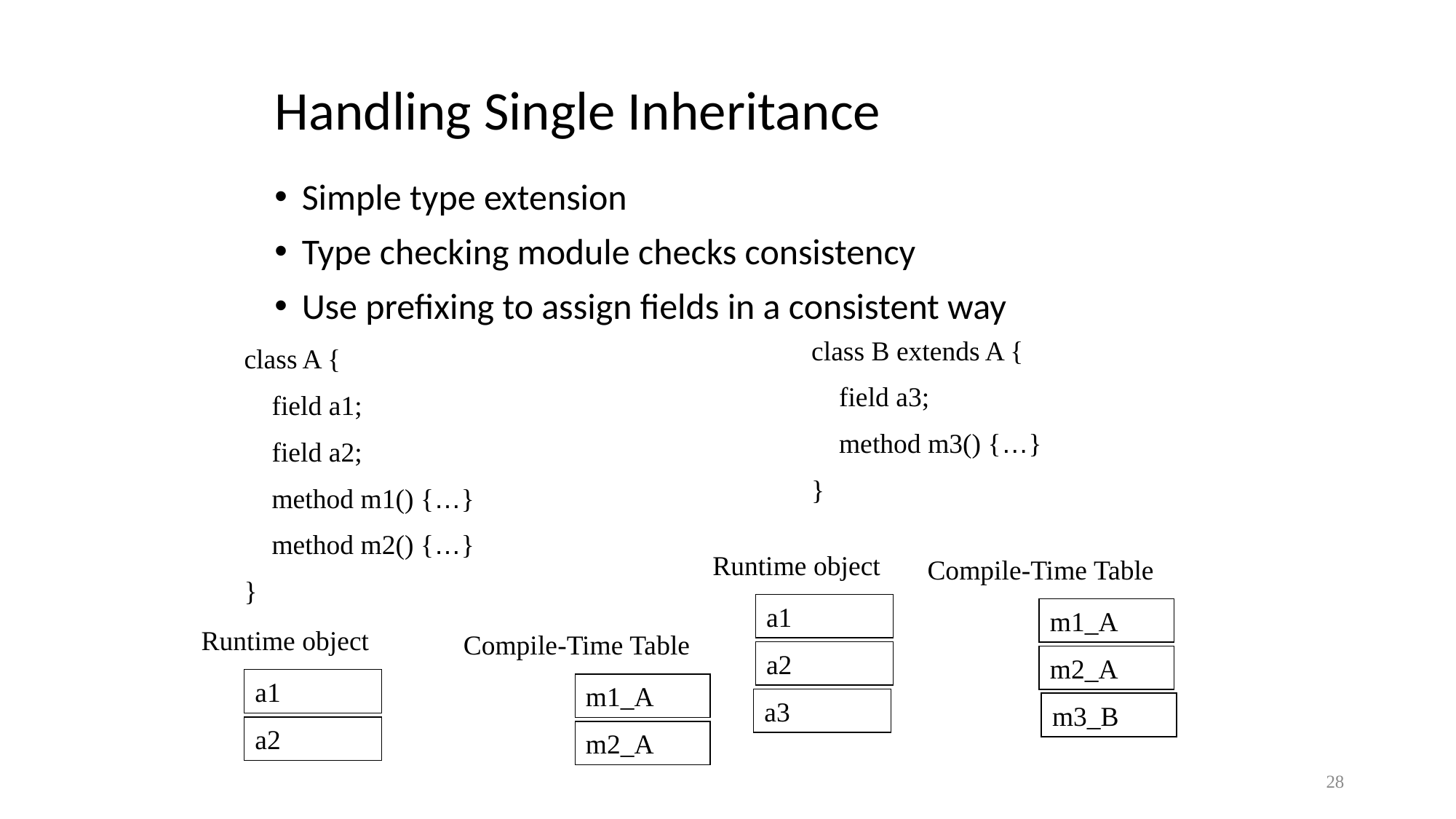

# Handling Single Inheritance
Simple type extension
Type checking module checks consistency
Use prefixing to assign fields in a consistent way
class B extends A {
    field a3;
    method m3() {…}
}
class A {
    field a1;
    field a2;
    method m1() {…}
    method m2() {…}
}
Runtime object
a1
a2
a3
Compile-Time Table
m1_A
m2_A
m3_B
Runtime object
a1
a2
Compile-Time Table
m1_A
m2_A
28